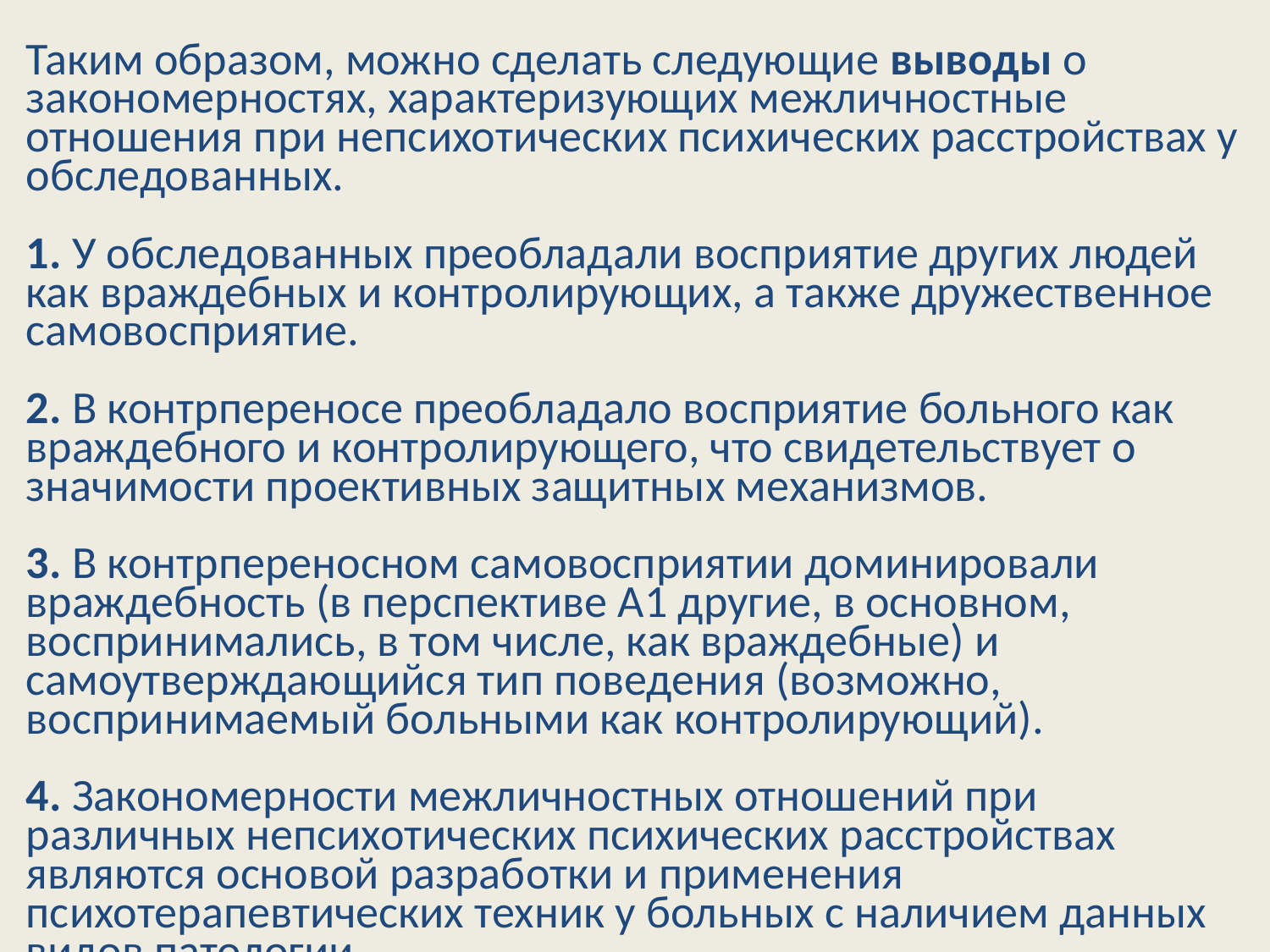

Таким образом, можно сделать следующие выводы о закономерностях, характеризующих межличностные отношения при непсихотических психических расстройствах у обследованных.

1. У обследованных преобладали восприятие других людей как враждебных и контролирующих, а также дружественное самовосприятие.

2. В контрпереносе преобладало восприятие больного как враждебного и контролирующего, что свидетельствует о значимости проективных защитных механизмов.

3. В контрпереносном самовосприятии доминировали враждебность (в перспективе А1 другие, в основном, воспринимались, в том числе, как враждебные) и самоутверждающийся тип поведения (возможно, воспринимаемый больными как контролирующий).

4. Закономерности межличностных отношений при различных непсихотических психических расстройствах являются основой разработки и применения психотерапевтических техник у больных с наличием данных видов патологии.